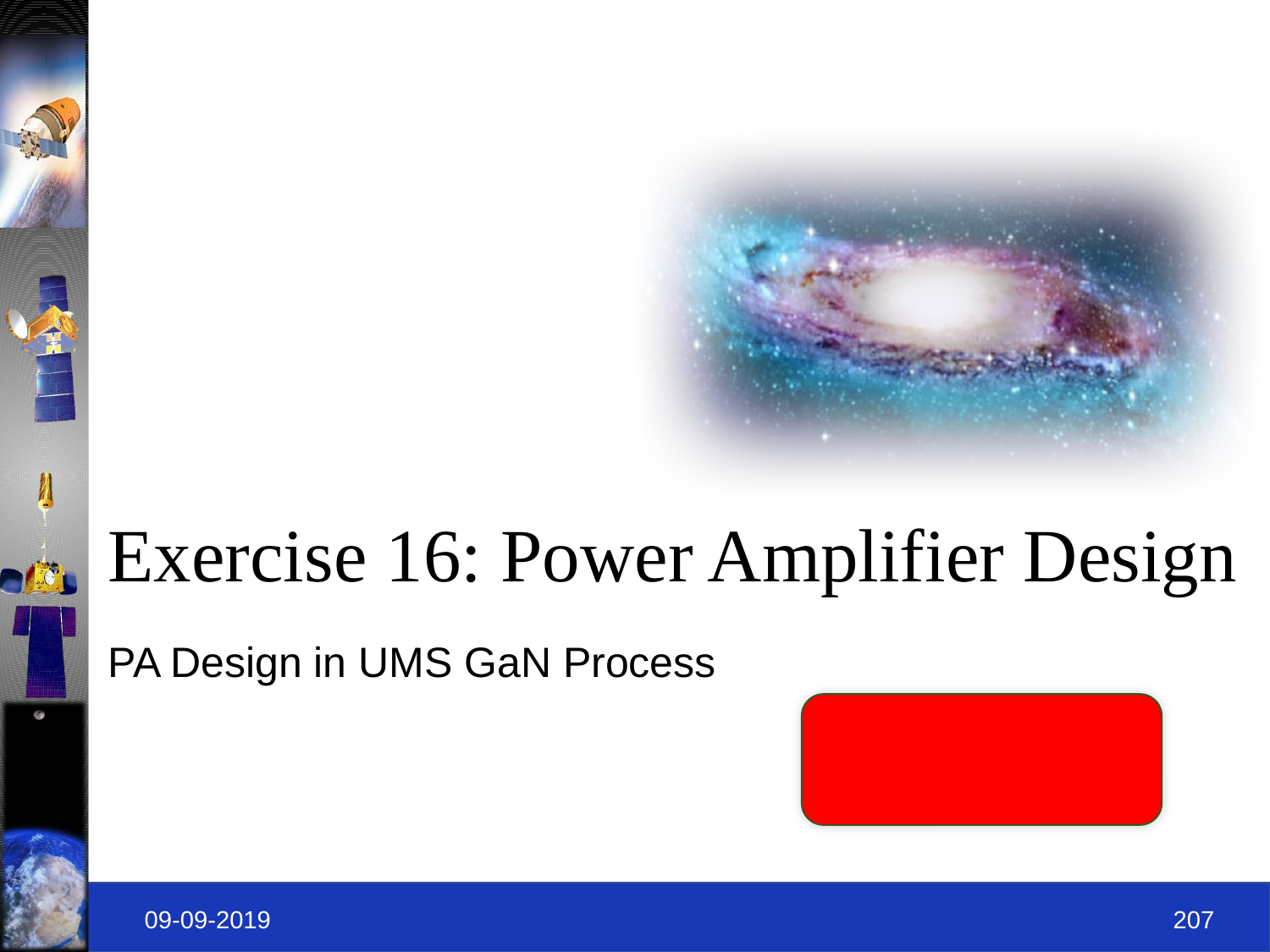

# Exercise 16: Power Amplifier Design
PA Design in UMS GaN Process

09-09-2019
207